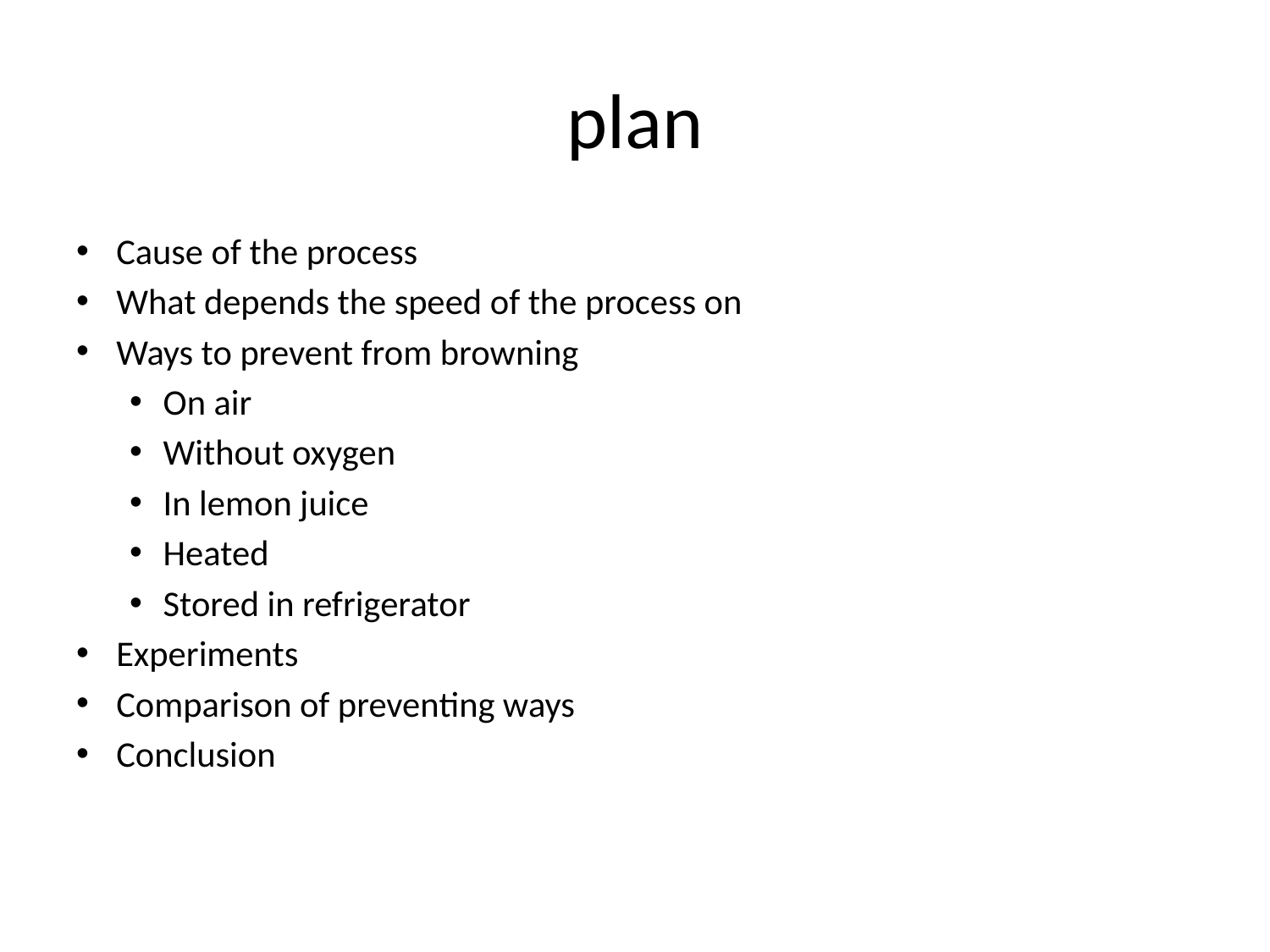

# plan
Cause of the process
What depends the speed of the process on
Ways to prevent from browning
On air
Without oxygen
In lemon juice
Heated
Stored in refrigerator
Experiments
Comparison of preventing ways
Conclusion